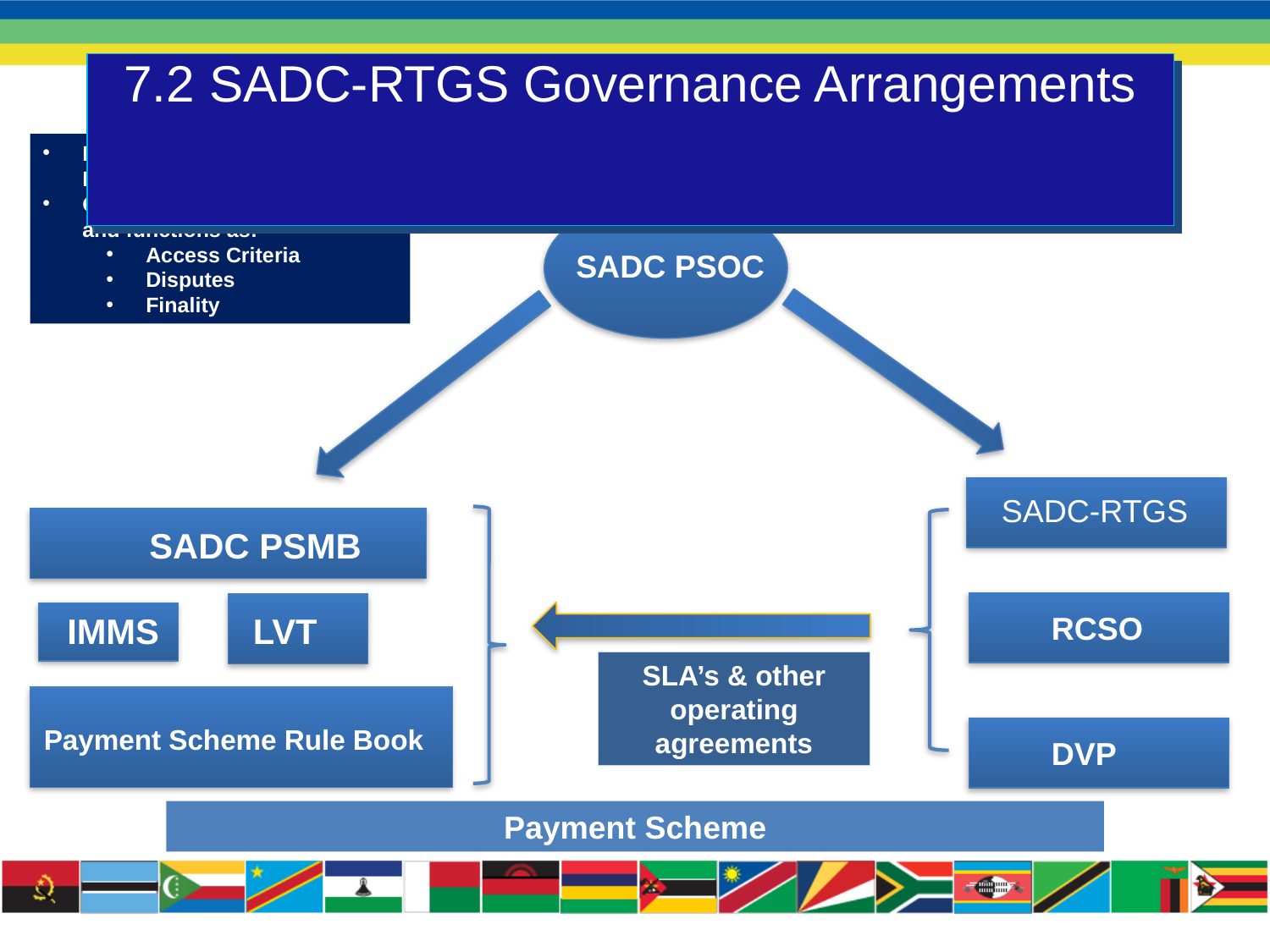

# 7.2 SADC-RTGS Governance Arrangements
Ensure compliance with CPMI IOSCO standards eg PFMIs
Oversee SADC-RTGS & RCSO and functions as:
Access Criteria
Disputes
Finality

SADC PSOC

SADC-RTGS

SADC PSMB

RCSO

LVT

IMMS
SLA’s & other operating agreements

Payment Scheme Rule Book

DVP
Payment Scheme
13